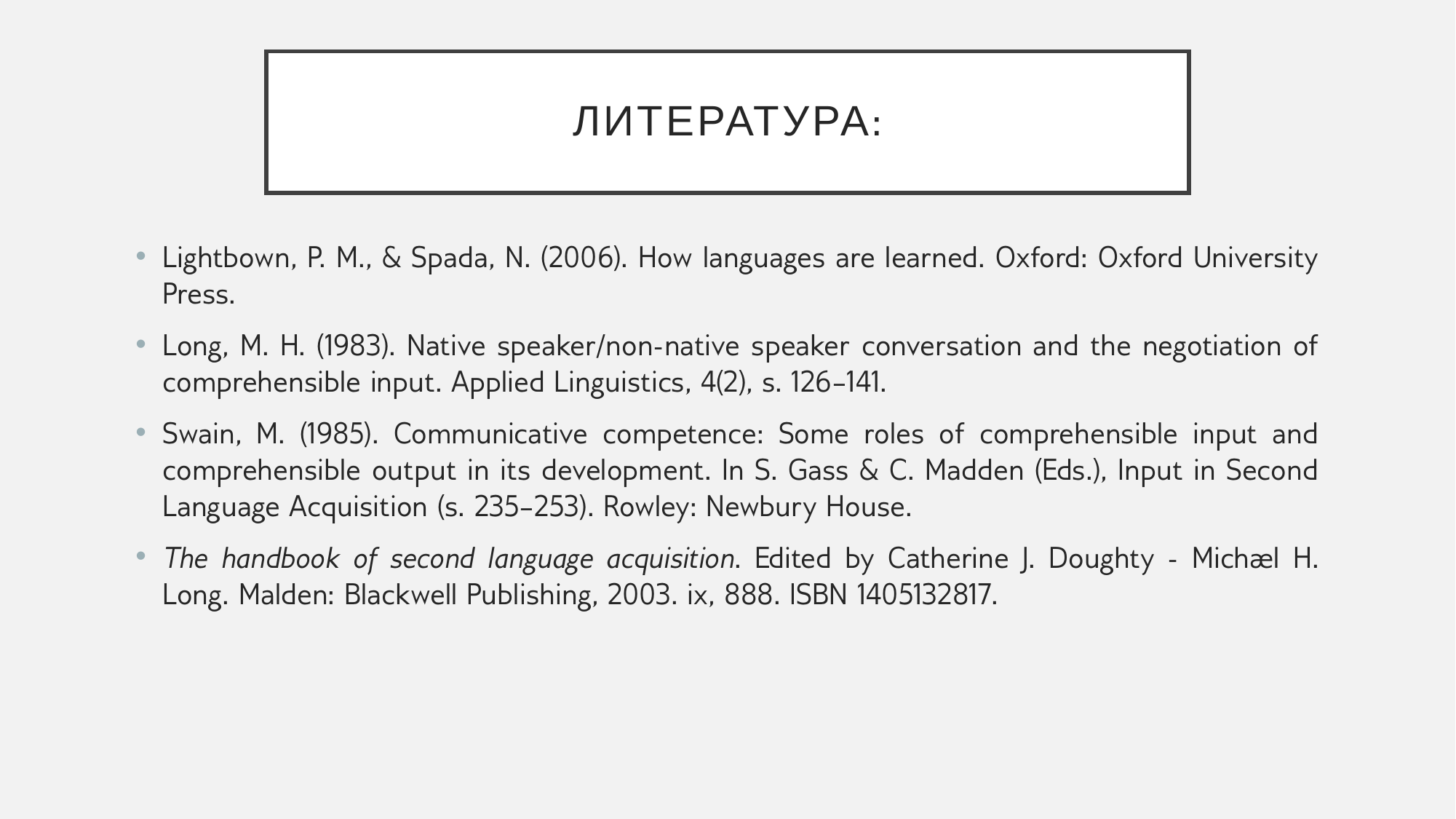

# литература:
Lightbown, P. M., & Spada, N. (2006). How languages are learned. Oxford: Oxford University Press.
Long, M. H. (1983). Native speaker/non-native speaker conversation and the negotiation of comprehensible input. Applied Linguistics, 4(2), s. 126–141.
Swain, M. (1985). Communicative competence: Some roles of comprehensible input and comprehensible output in its development. In S. Gass & C. Madden (Eds.), Input in Second Language Acquisition (s. 235–253). Rowley: Newbury House.
The handbook of second language acquisition. Edited by Catherine J. Doughty - Michael H. Long. Malden: Blackwell Publishing, 2003. ix, 888. ISBN 1405132817.